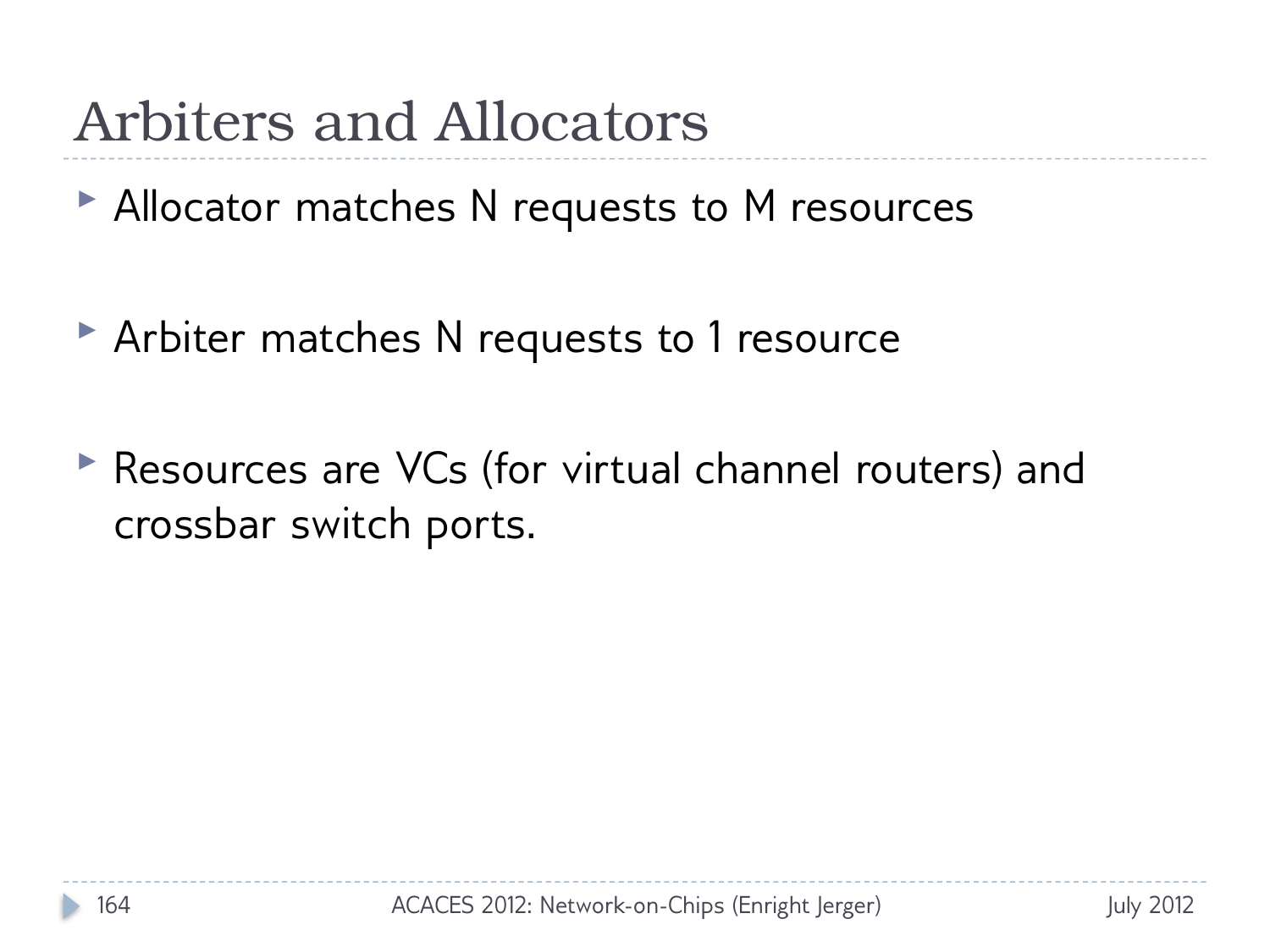

# Arbiters and Allocators
Allocator matches N requests to M resources

Arbiter matches N requests to 1 resource

Resources are VCs (for virtual channel routers) and crossbar switch ports.
164
ACACES 2012: Network-on-Chips (Enright Jerger)
July 2012